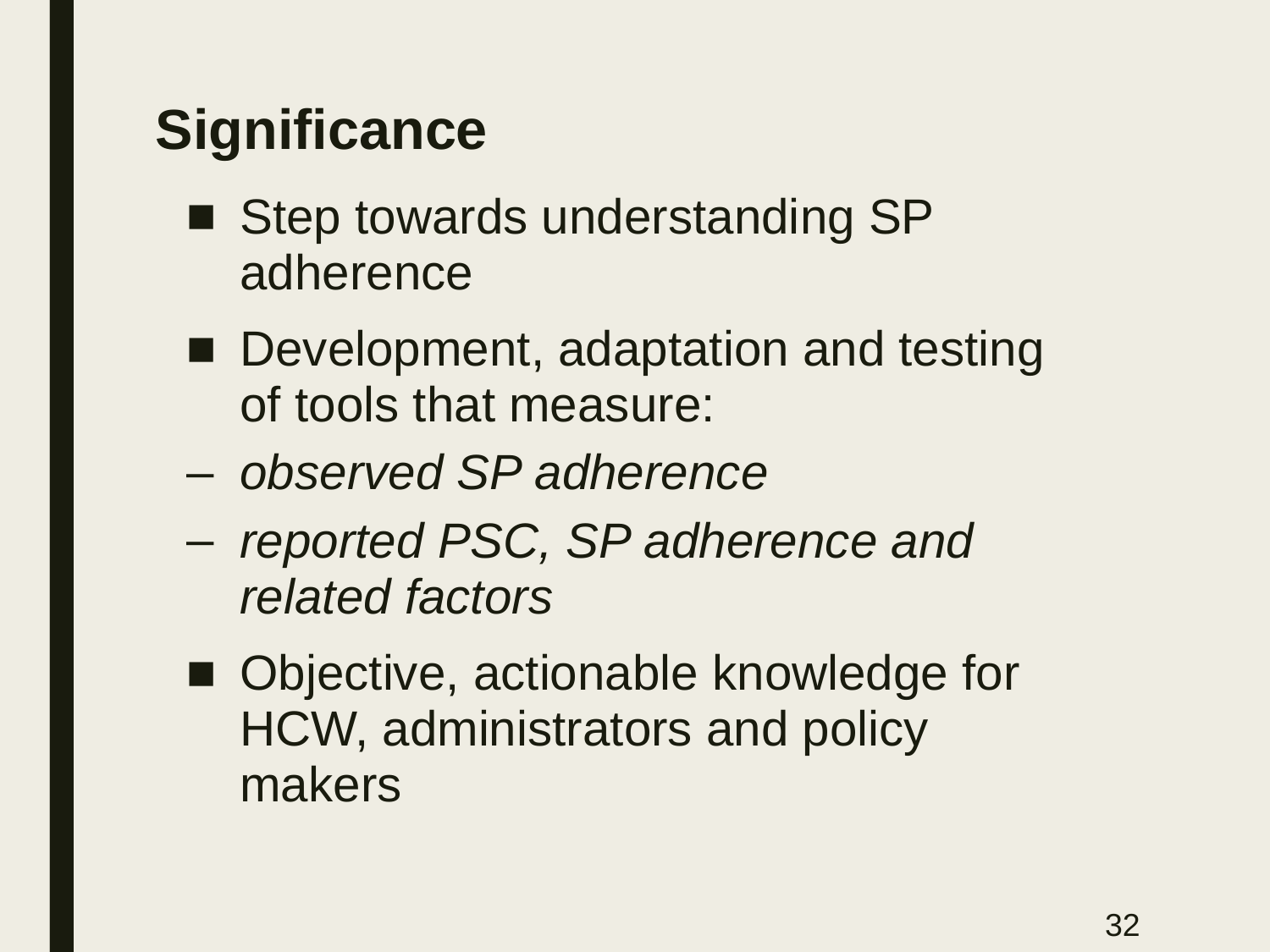

# Significance
Step towards understanding SP adherence
Development, adaptation and testing of tools that measure:
observed SP adherence
reported PSC, SP adherence and related factors
Objective, actionable knowledge for HCW, administrators and policy makers
32